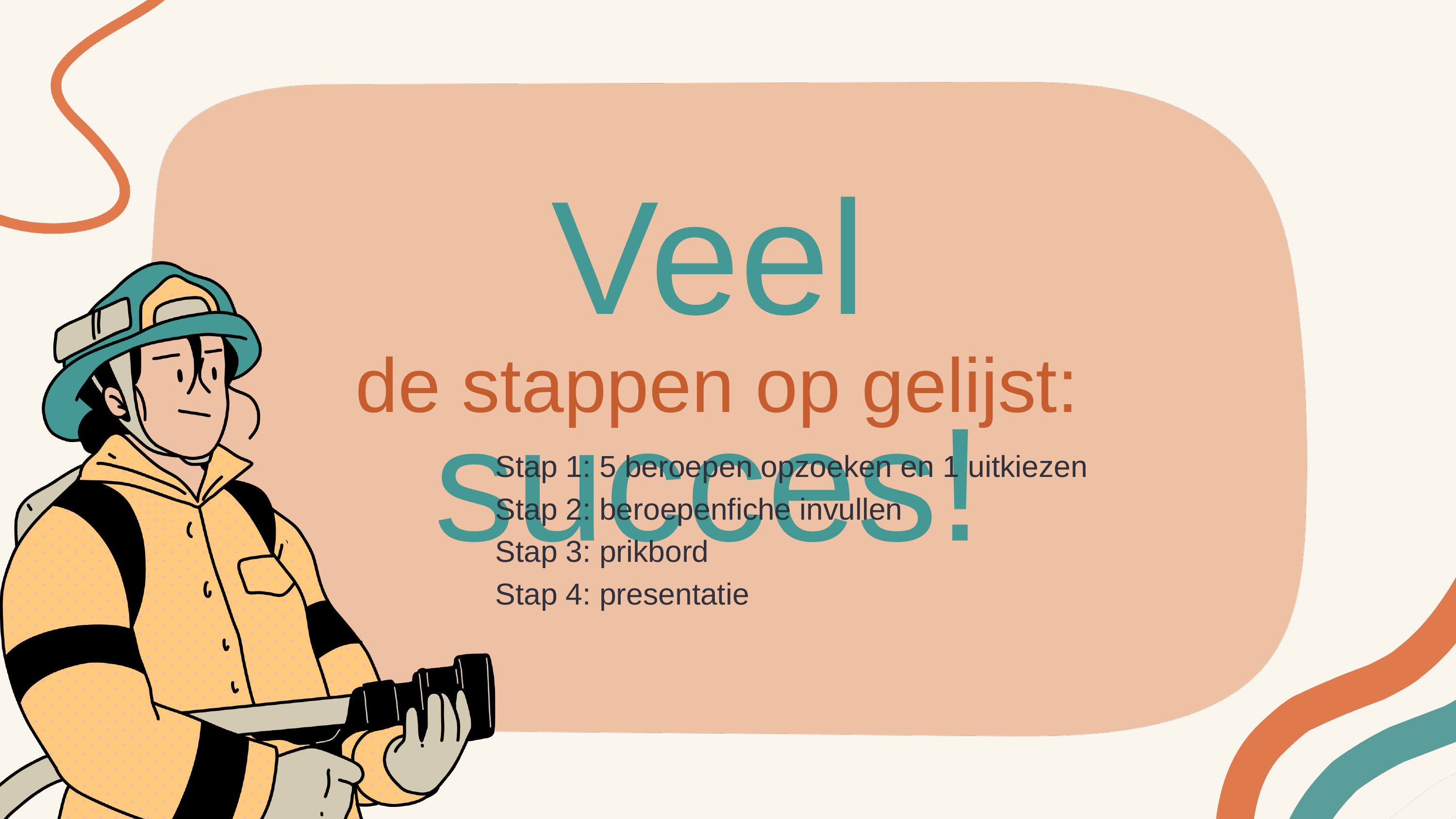

Veel succes!

de stappen op gelijst:
Stap 1: 5 beroepen opzoeken en 1 uitkiezen
Stap 2: beroepenfiche invullen
Stap 3: prikbord
Stap 4: presentatie